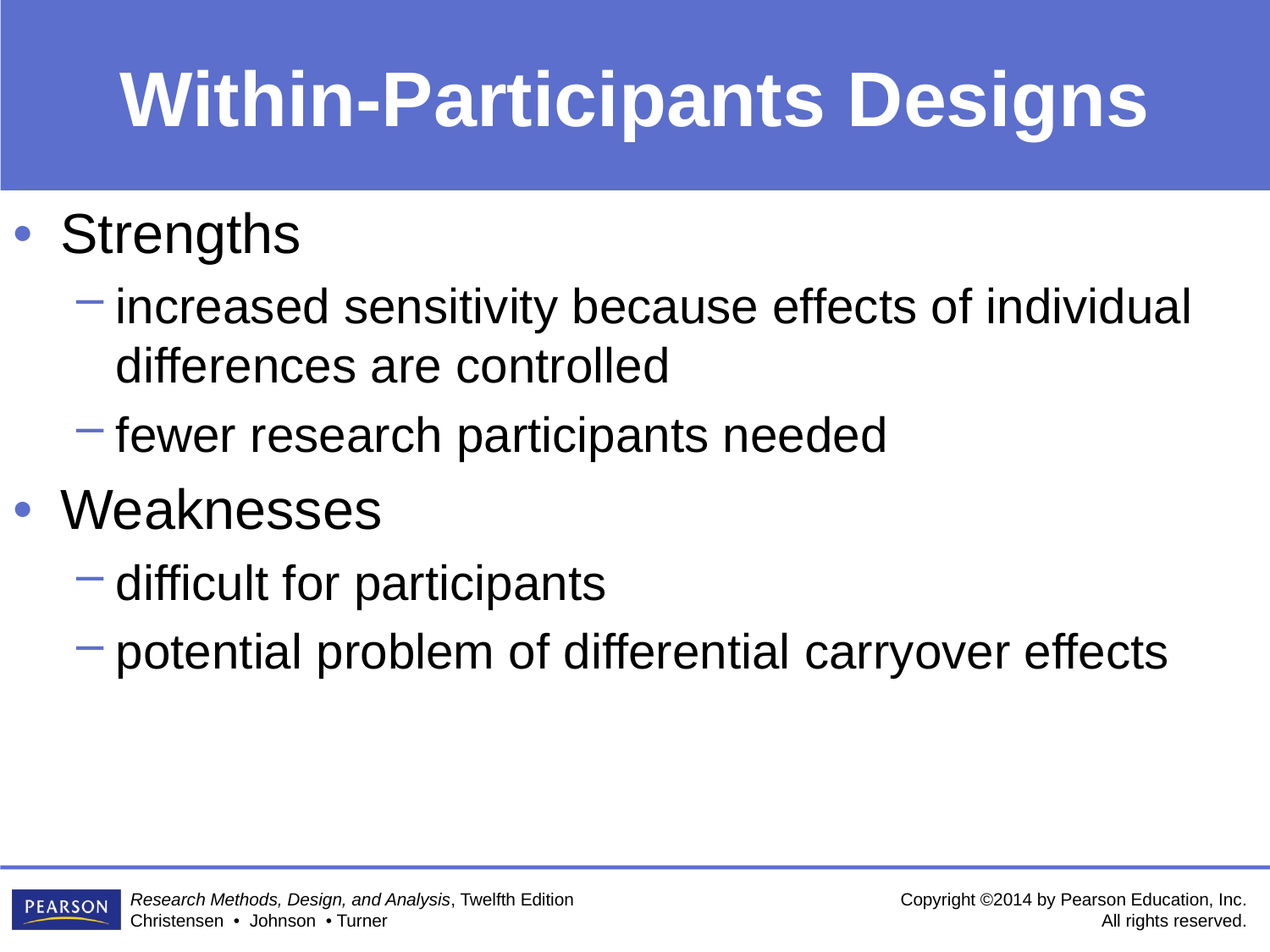

# Within-Participants Designs
Strengths
increased sensitivity because effects of individual differences are controlled
fewer research participants needed
Weaknesses
difficult for participants
potential problem of differential carryover effects